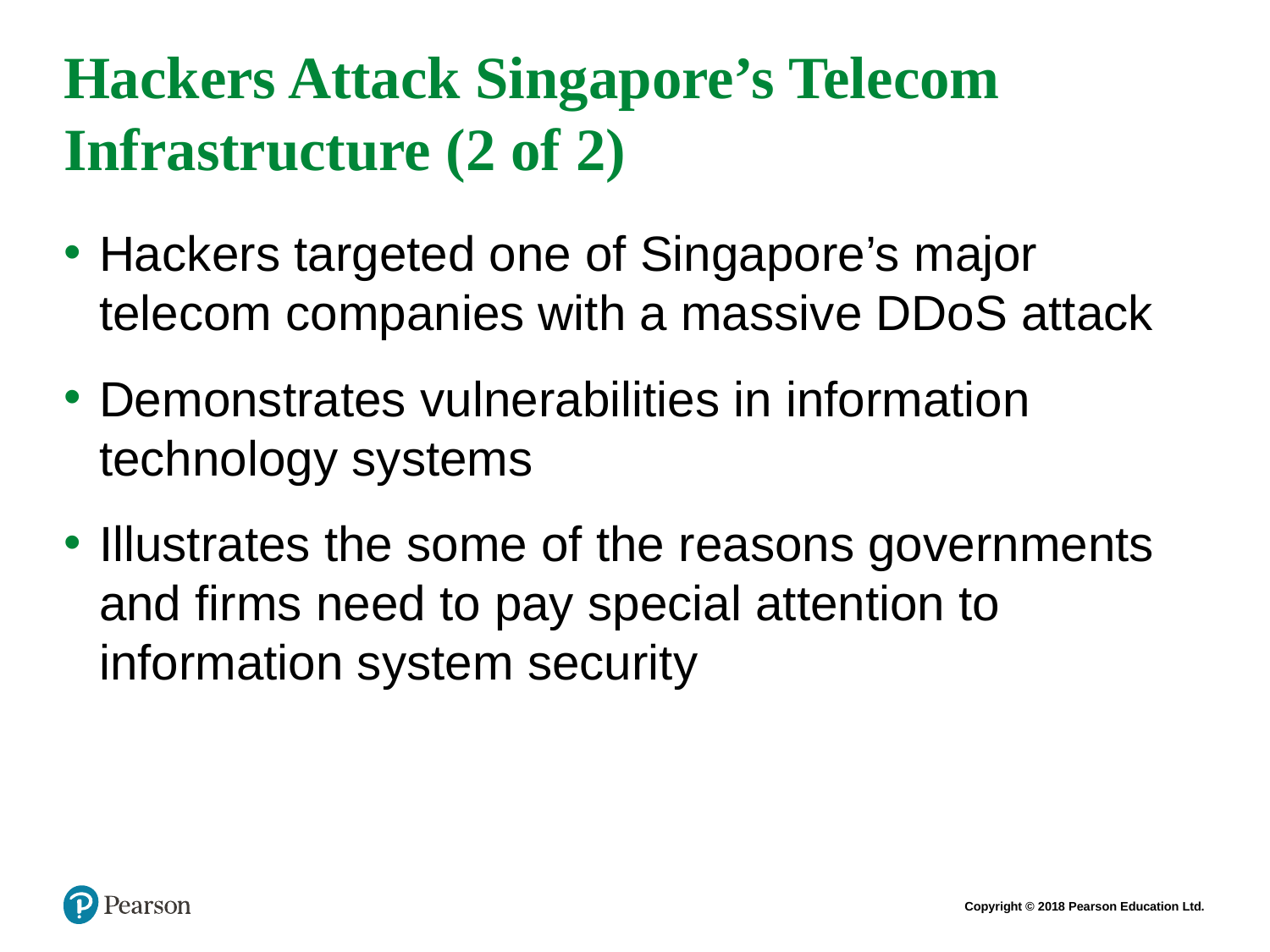

# Hackers Attack Singapore’s Telecom Infrastructure (2 of 2)
Hackers targeted one of Singapore’s major telecom companies with a massive DDoS attack
Demonstrates vulnerabilities in information technology systems
Illustrates the some of the reasons governments and firms need to pay special attention to information system security